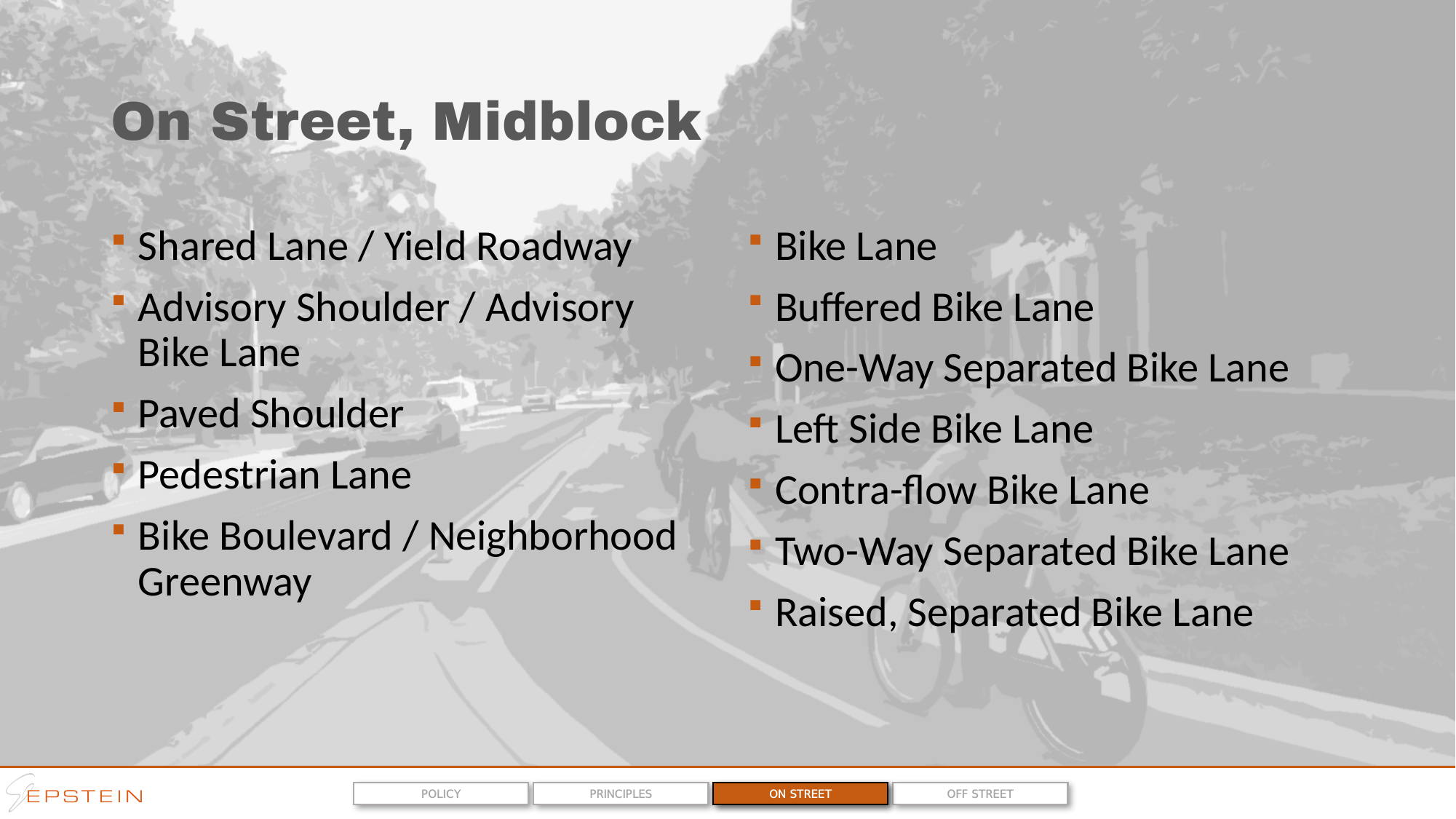

# On Street, Midblock
Shared Lane / Yield Roadway
Advisory Shoulder / Advisory Bike Lane
Paved Shoulder
Pedestrian Lane
Bike Boulevard / Neighborhood Greenway
Bike Lane
Buffered Bike Lane
One-Way Separated Bike Lane
Left Side Bike Lane
Contra-flow Bike Lane
Two-Way Separated Bike Lane
Raised, Separated Bike Lane
ON STREET